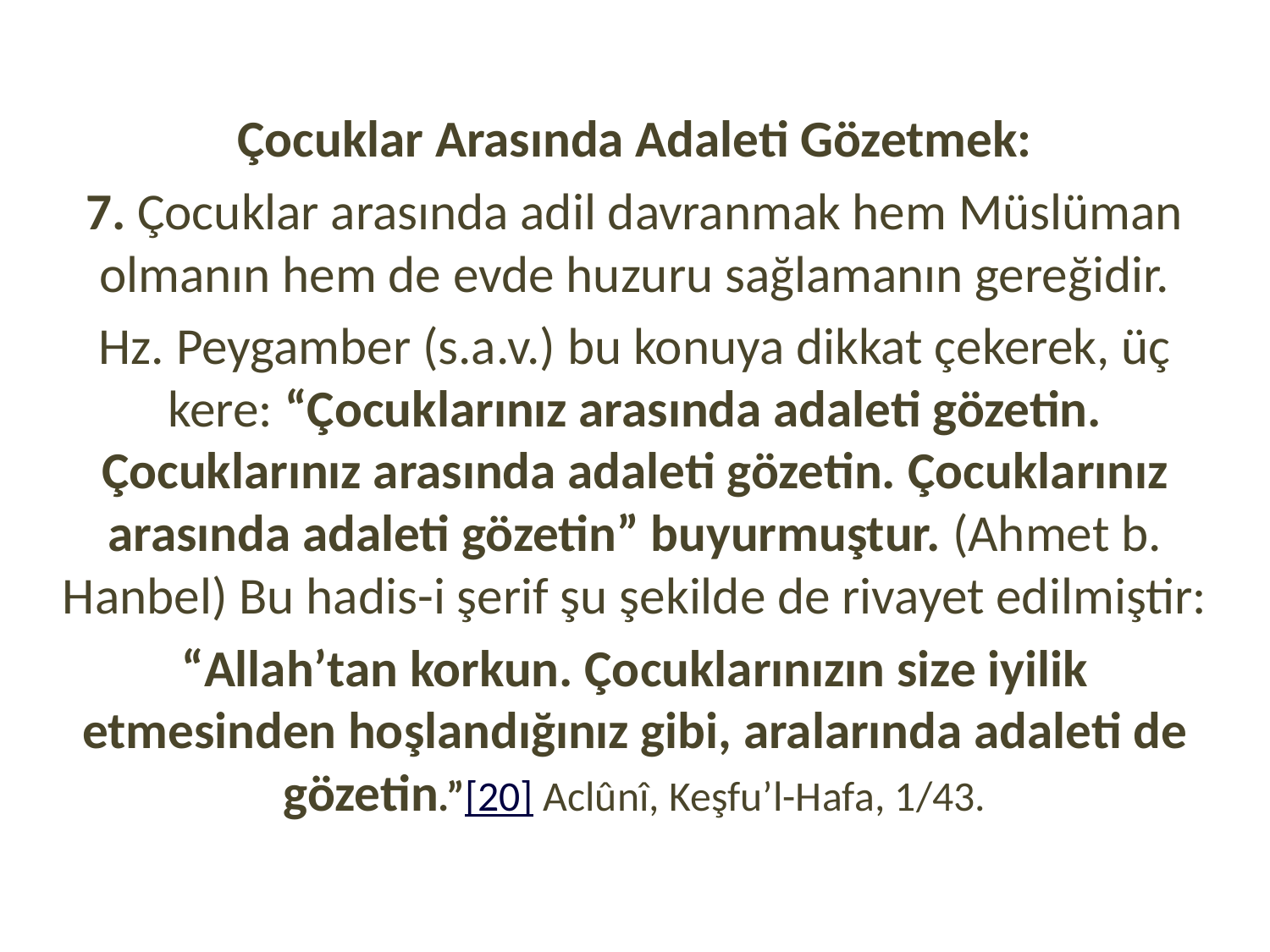

Çocuklar Arasında Adaleti Gözetmek:
7. Çocuklar arasında adil davranmak hem Müslüman olmanın hem de evde huzuru sağlamanın gereğidir.
Hz. Peygamber (s.a.v.) bu konuya dikkat çekerek, üç kere: “Çocuklarınız arasında adaleti gözetin. Çocuklarınız arasında adaleti gözetin. Çocuklarınız arasında adaleti gözetin” buyurmuştur. (Ahmet b. Hanbel) Bu hadis-i şerif şu şekilde de rivayet edilmiştir:
“Allah’tan korkun. Çocuklarınızın size iyilik etmesinden hoşlandığınız gibi, aralarında adaleti de gözetin.”[20] Aclûnî, Keşfu’l-Hafa, 1/43.